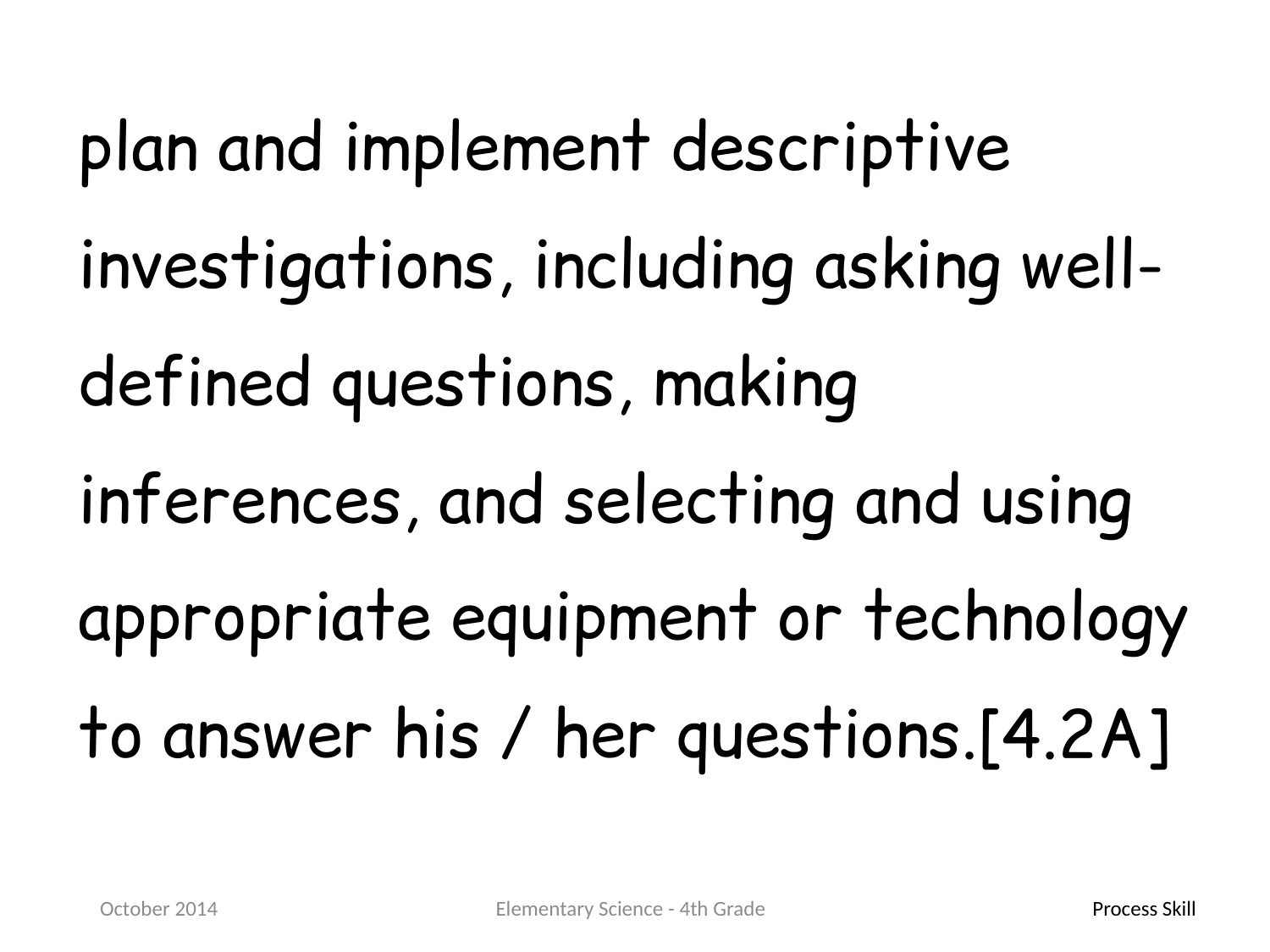

plan and implement descriptive investigations, including asking well-defined questions, making inferences, and selecting and using appropriate equipment or technology to answer his / her questions.[4.2A]
October 2014
Elementary Science - 4th Grade